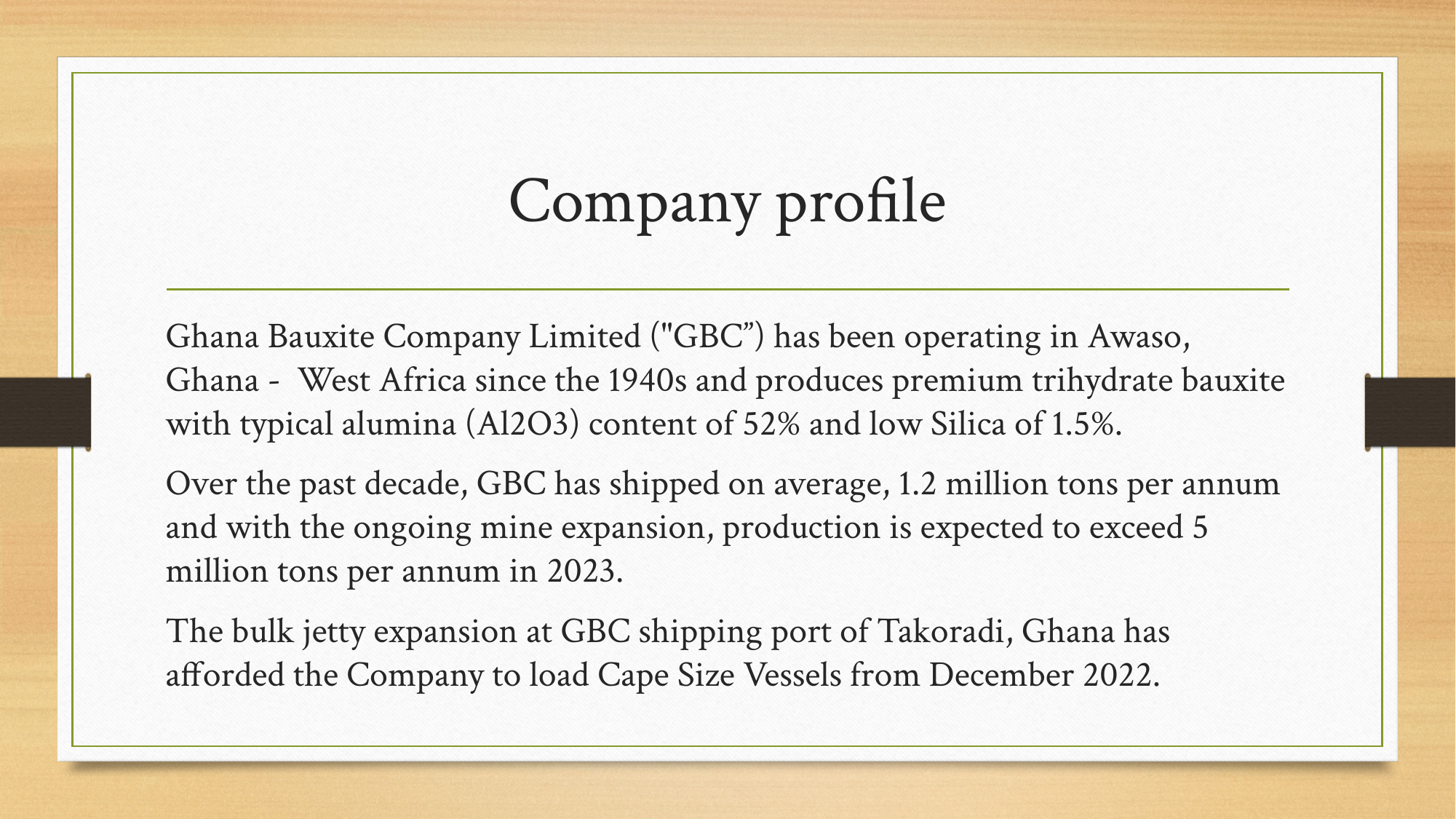

# Company profile
Ghana Bauxite Company Limited ("GBC”) has been operating in Awaso, Ghana -  West Africa since the 1940s and produces premium trihydrate bauxite with typical alumina (Al2O3) content of 52% and low Silica of 1.5%.
Over the past decade, GBC has shipped on average, 1.2 million tons per annum and with the ongoing mine expansion, production is expected to exceed 5  million tons per annum in 2023.
The bulk jetty expansion at GBC shipping port of Takoradi, Ghana has afforded the Company to load Cape Size Vessels from December 2022.